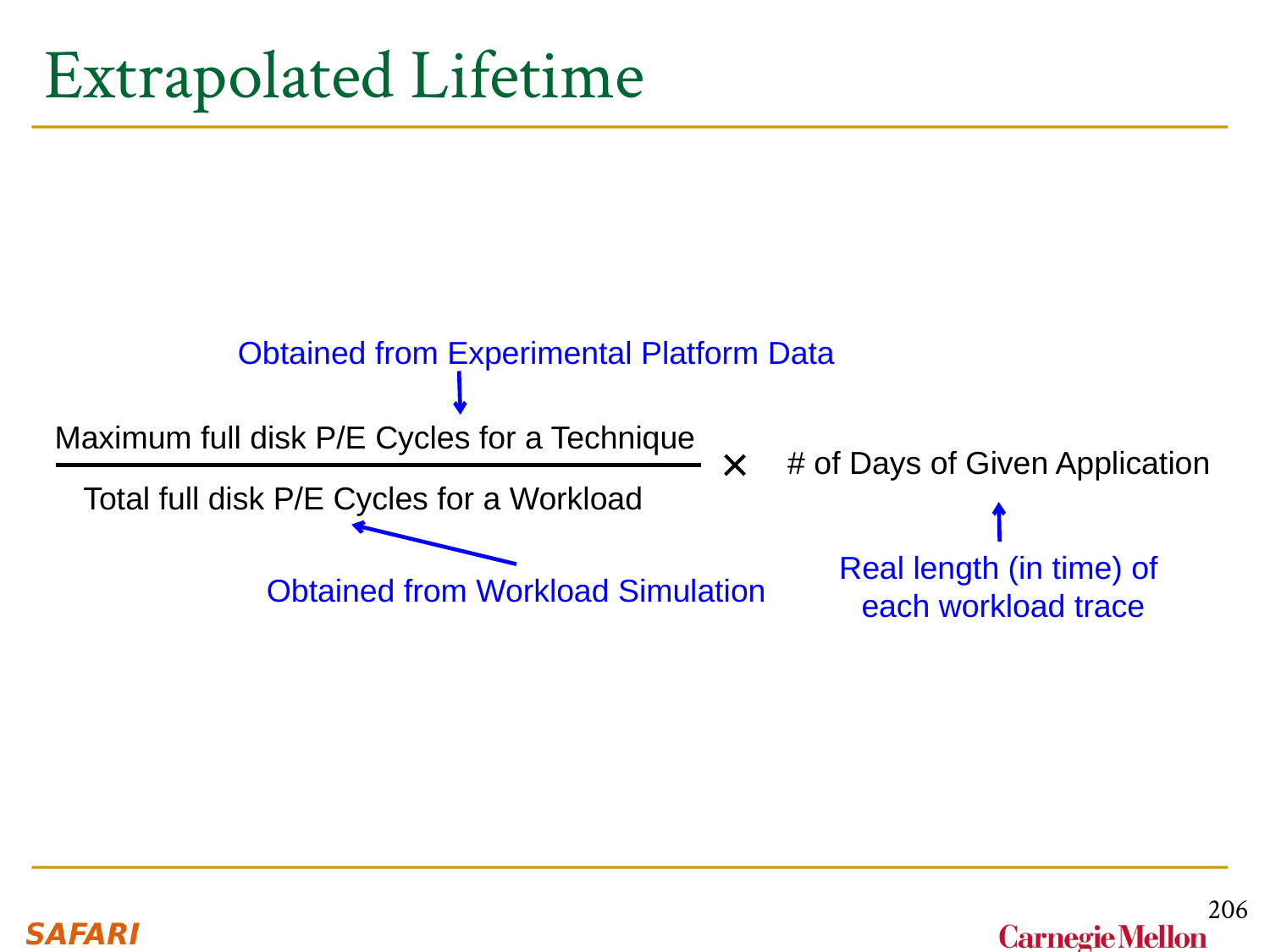

# Extrapolated Lifetime

Obtained from Experimental Platform Data
Maximum full disk P/E Cycles for a Technique
×
# of Days of Given Application
Total full disk P/E Cycles for a Workload
Real length (in time) of
each workload trace
Obtained from Workload Simulation
206